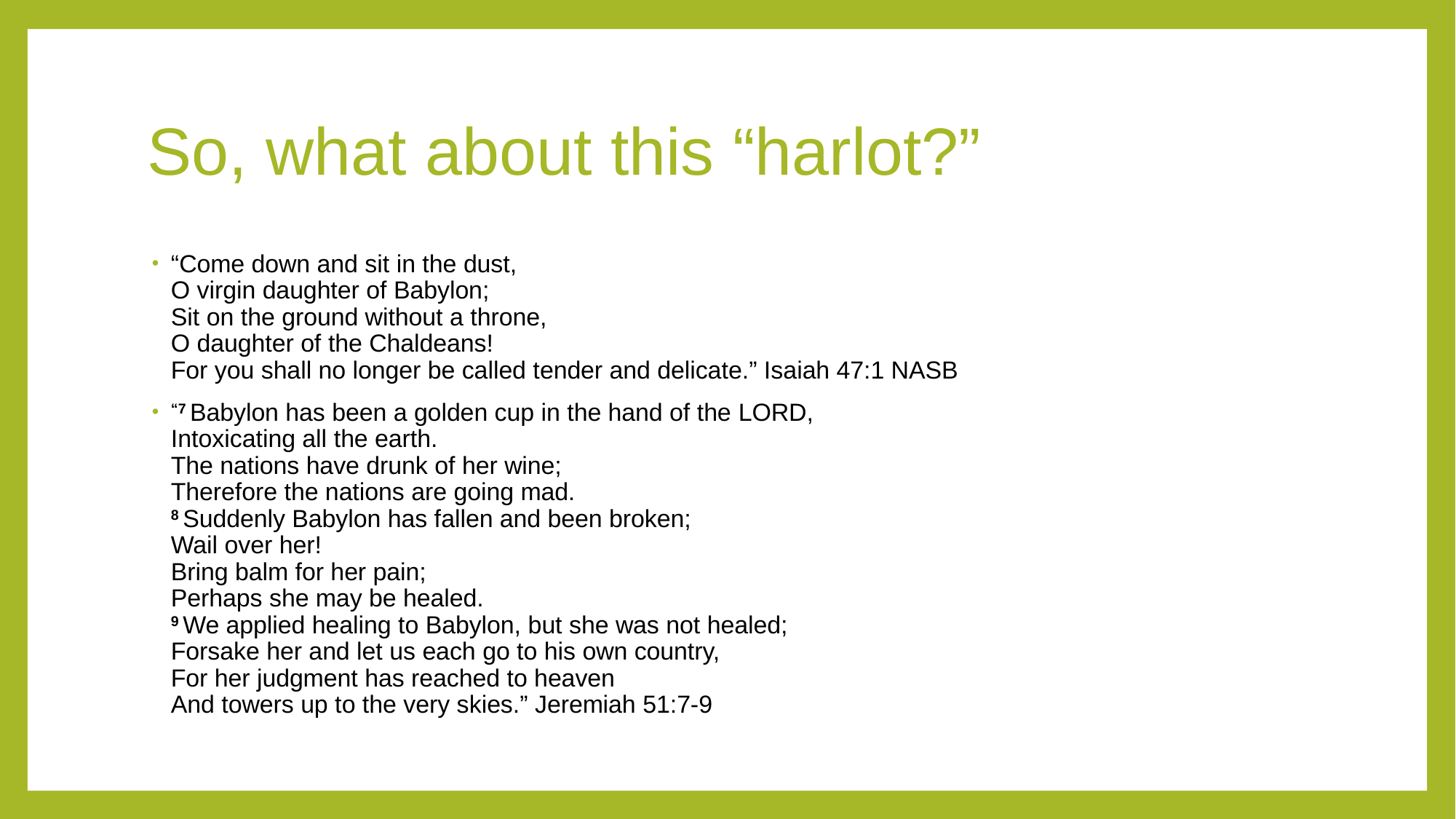

# So, what about this “harlot?”
“Come down and sit in the dust,
O virgin daughter of Babylon;
Sit on the ground without a throne,
O daughter of the Chaldeans!
For you shall no longer be called tender and delicate.” Isaiah 47:1 NASB
“7 Babylon has been a golden cup in the hand of the Lord,
Intoxicating all the earth.
The nations have drunk of her wine;
Therefore the nations are going mad.
8 Suddenly Babylon has fallen and been broken;
Wail over her!
Bring balm for her pain;
Perhaps she may be healed.
9 We applied healing to Babylon, but she was not healed;
Forsake her and let us each go to his own country,
For her judgment has reached to heaven
And towers up to the very skies.” Jeremiah 51:7-9